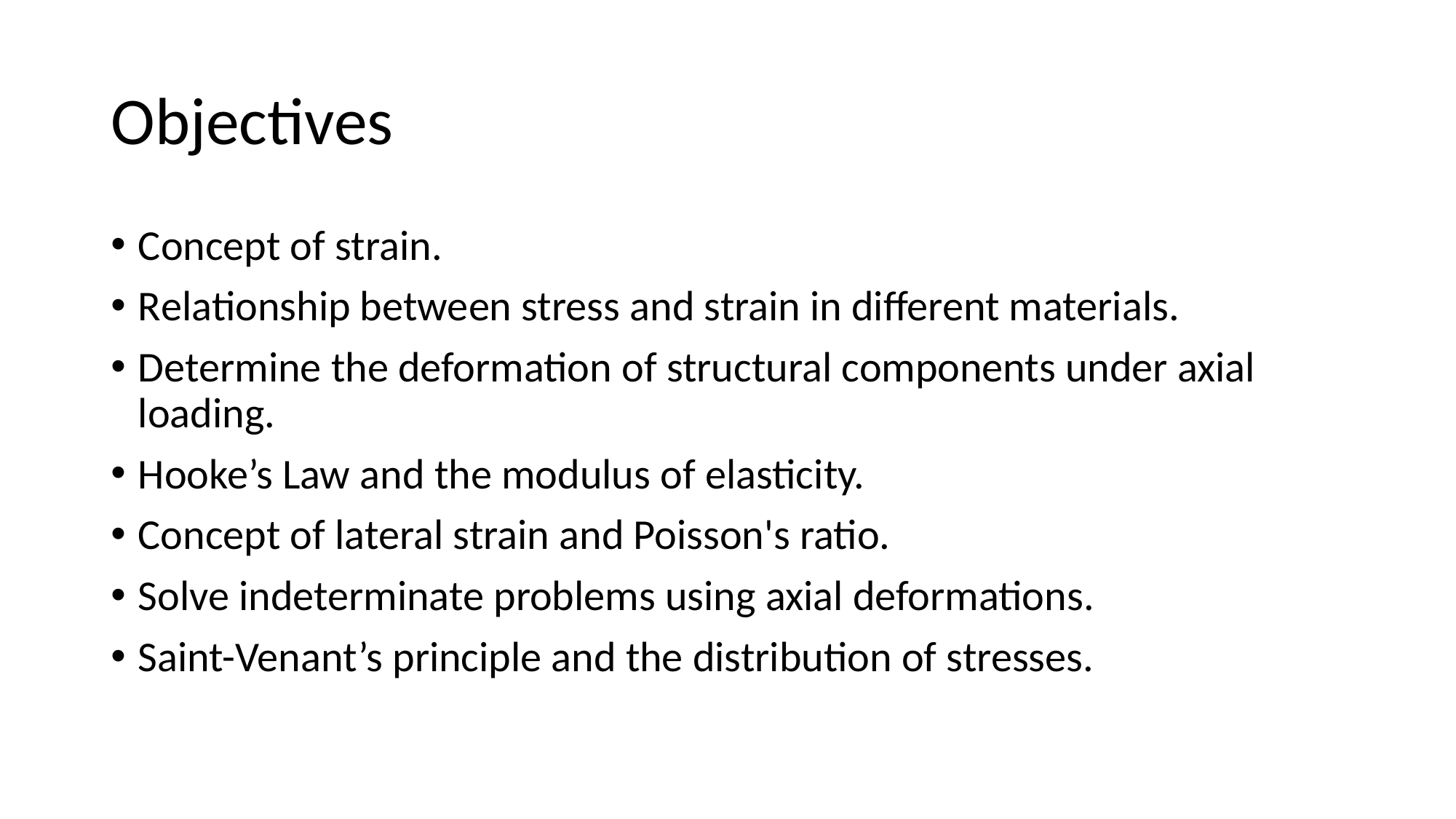

# Objectives
Concept of strain.
Relationship between stress and strain in different materials.
Determine the deformation of structural components under axial loading.
Hooke’s Law and the modulus of elasticity.
Concept of lateral strain and Poisson's ratio.
Solve indeterminate problems using axial deformations.
Saint-Venant’s principle and the distribution of stresses.